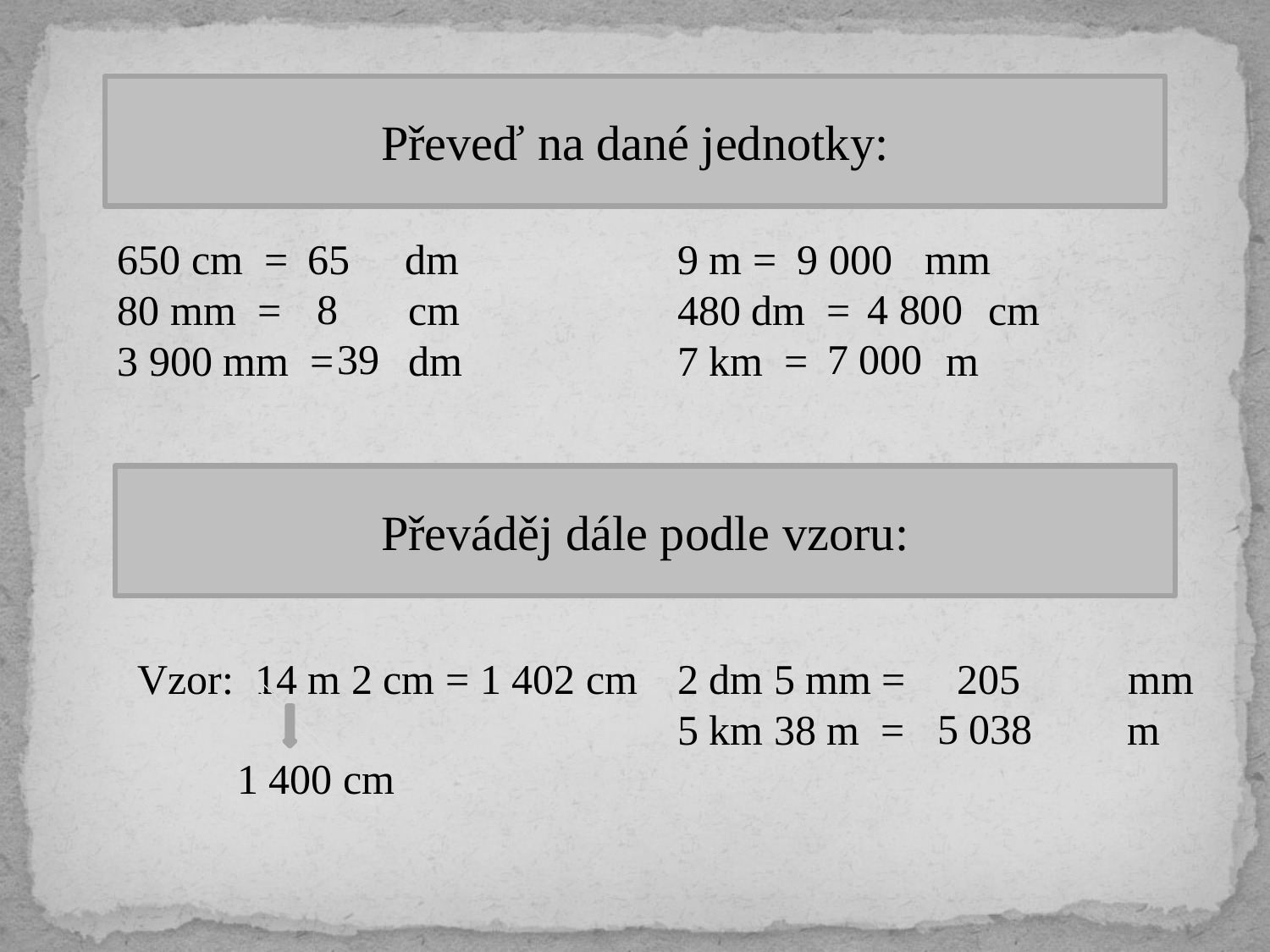

Převeď na dané jednotky:
650 cm  =           dm
80 mm  =            cm
3 900 mm  =       dm
65
9 m =              mm
480 dm  =             cm
7 km  =             m
9 000
8
4 800
39
7 000
Převáděj dále podle vzoru:
Vzor:  14 m 2 cm = 1 402 cm
2 dm 5 mm =                     mm
5 km 38 m  =                     m
205
5 038

1 400 cm